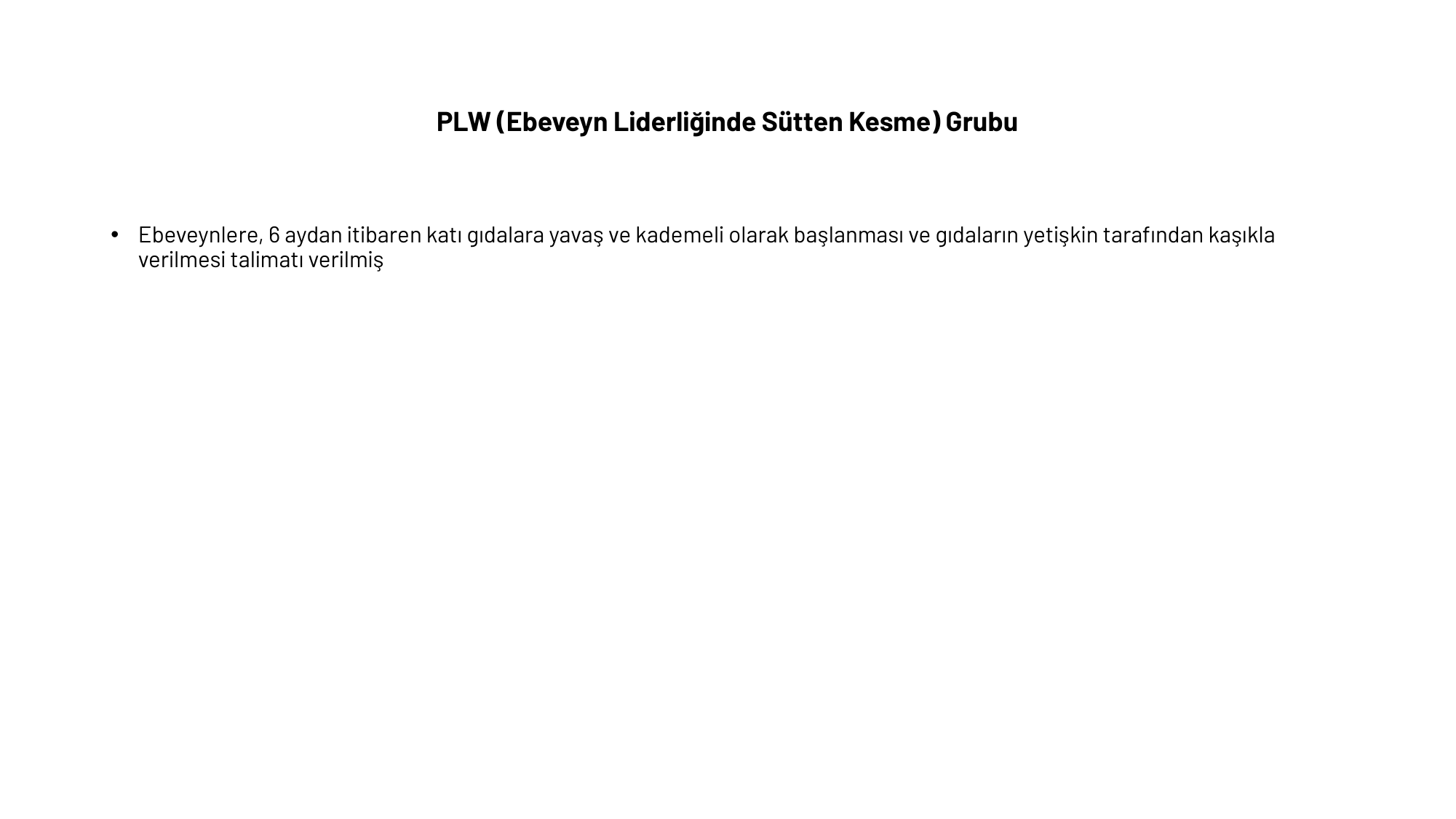

# PLW (Ebeveyn Liderliğinde Sütten Kesme) Grubu
Ebeveynlere, 6 aydan itibaren katı gıdalara yavaş ve kademeli olarak başlanması ve gıdaların yetişkin tarafından kaşıkla verilmesi talimatı verilmiş